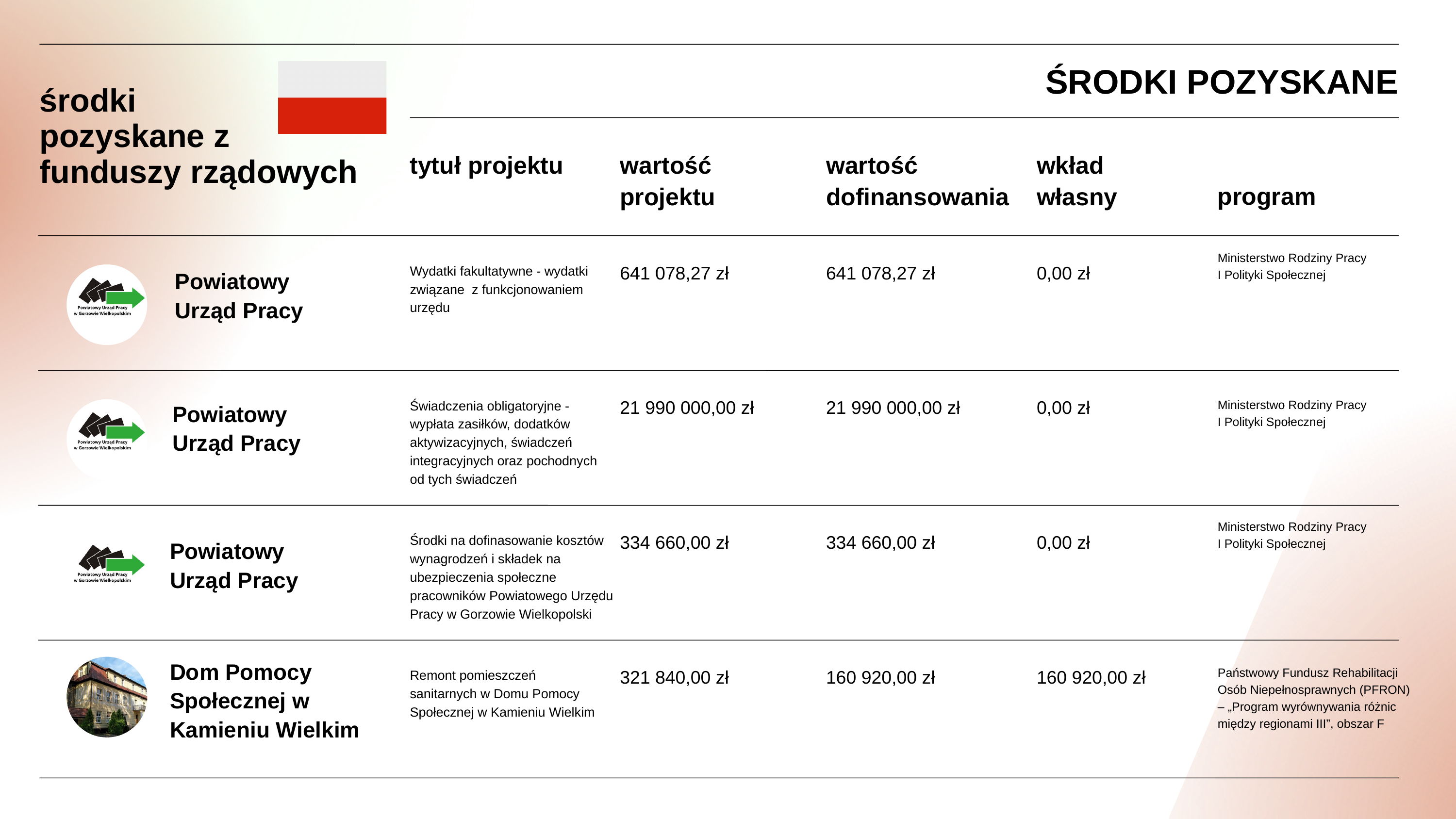

ŚRODKI POZYSKANE
środki
pozyskane z
funduszy rządowych

tytuł projektu
wartość projektu
wartość dofinansowania
wkład
własny
program

Ministerstwo Rodziny Pracy
I Polityki Społecznej

641 078,27 zł
641 078,27 zł
0,00 zł
Wydatki fakultatywne - wydatki związane  z funkcjonowaniem urzędu

Powiatowy
Urząd Pracy

21 990 000,00 zł
21 990 000,00 zł
0,00 zł
Świadczenia obligatoryjne - wypłata zasiłków, dodatków aktywizacyjnych, świadczeń integracyjnych oraz pochodnych od tych świadczeń
Ministerstwo Rodziny Pracy
I Polityki Społecznej

Powiatowy
Urząd Pracy

Ministerstwo Rodziny Pracy
I Polityki Społecznej
334 660,00 zł
334 660,00 zł
0,00 zł
Środki na dofinasowanie kosztów wynagrodzeń i składek na ubezpieczenia społeczne pracowników Powiatowego Urzędu Pracy w Gorzowie Wielkopolski

Powiatowy
Urząd Pracy

Dom Pomocy Społecznej w Kamieniu Wielkim

321 840,00 zł
160 920,00 zł
160 920,00 zł
Państwowy Fundusz Rehabilitacji Osób Niepełnosprawnych (PFRON) – „Program wyrównywania różnic między regionami III”, obszar F
Remont pomieszczeń sanitarnych w Domu Pomocy Społecznej w Kamieniu Wielkim